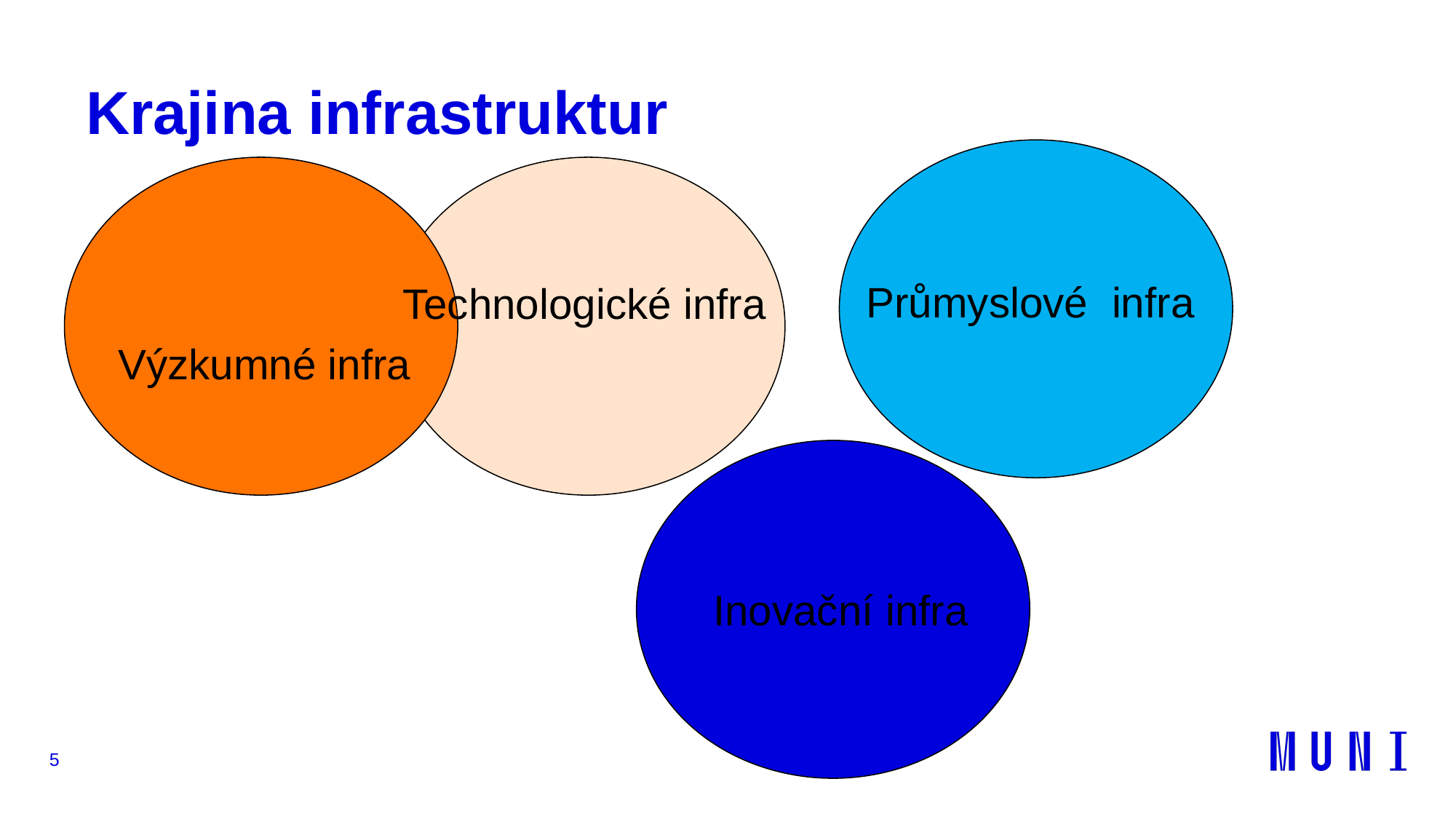

# Krajina infrastruktur

Průmyslové  infra
Technologické infra
Výzkumné infra

Inovační infra
5